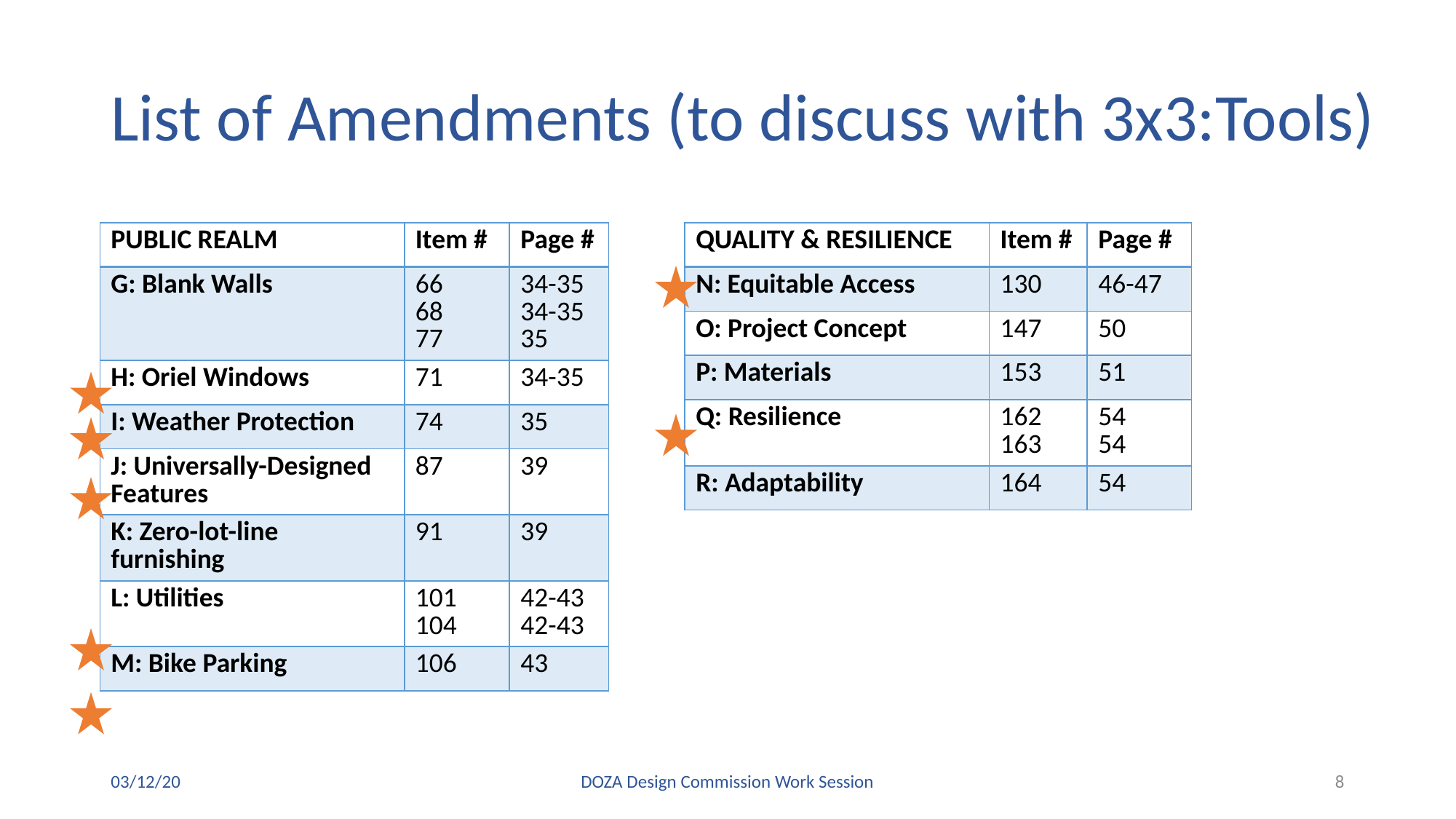

List of Amendments (to discuss with 3x3:Tools)
| PUBLIC REALM | Item # | Page # |
| --- | --- | --- |
| G: Blank Walls | 66 68 77 | 34-35 34-35 35 |
| H: Oriel Windows | 71 | 34-35 |
| I: Weather Protection | 74 | 35 |
| J: Universally-Designed Features | 87 | 39 |
| K: Zero-lot-line furnishing | 91 | 39 |
| L: Utilities | 101 104 | 42-43 42-43 |
| M: Bike Parking | 106 | 43 |
| QUALITY & RESILIENCE | Item # | Page # |
| --- | --- | --- |
| N: Equitable Access | 130 | 46-47 |
| O: Project Concept | 147 | 50 |
| P: Materials | 153 | 51 |
| Q: Resilience | 162 163 | 54 54 |
| R: Adaptability | 164 | 54 |

03/12/20
DOZA Design Commission Work Session
8